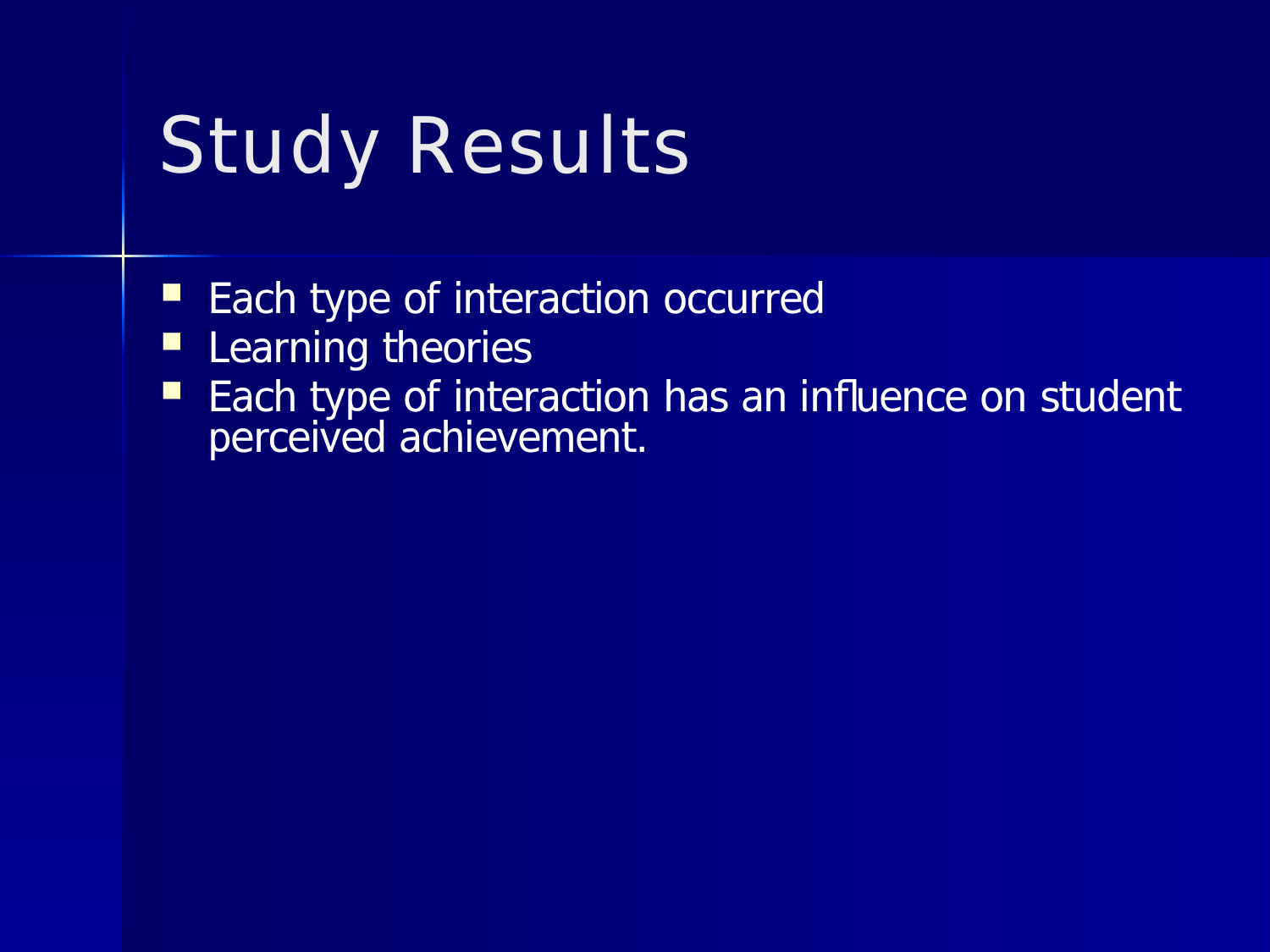

# Study Results
Each type of interaction occurred
Learning theories
Each type of interaction has an influence on student perceived achievement.